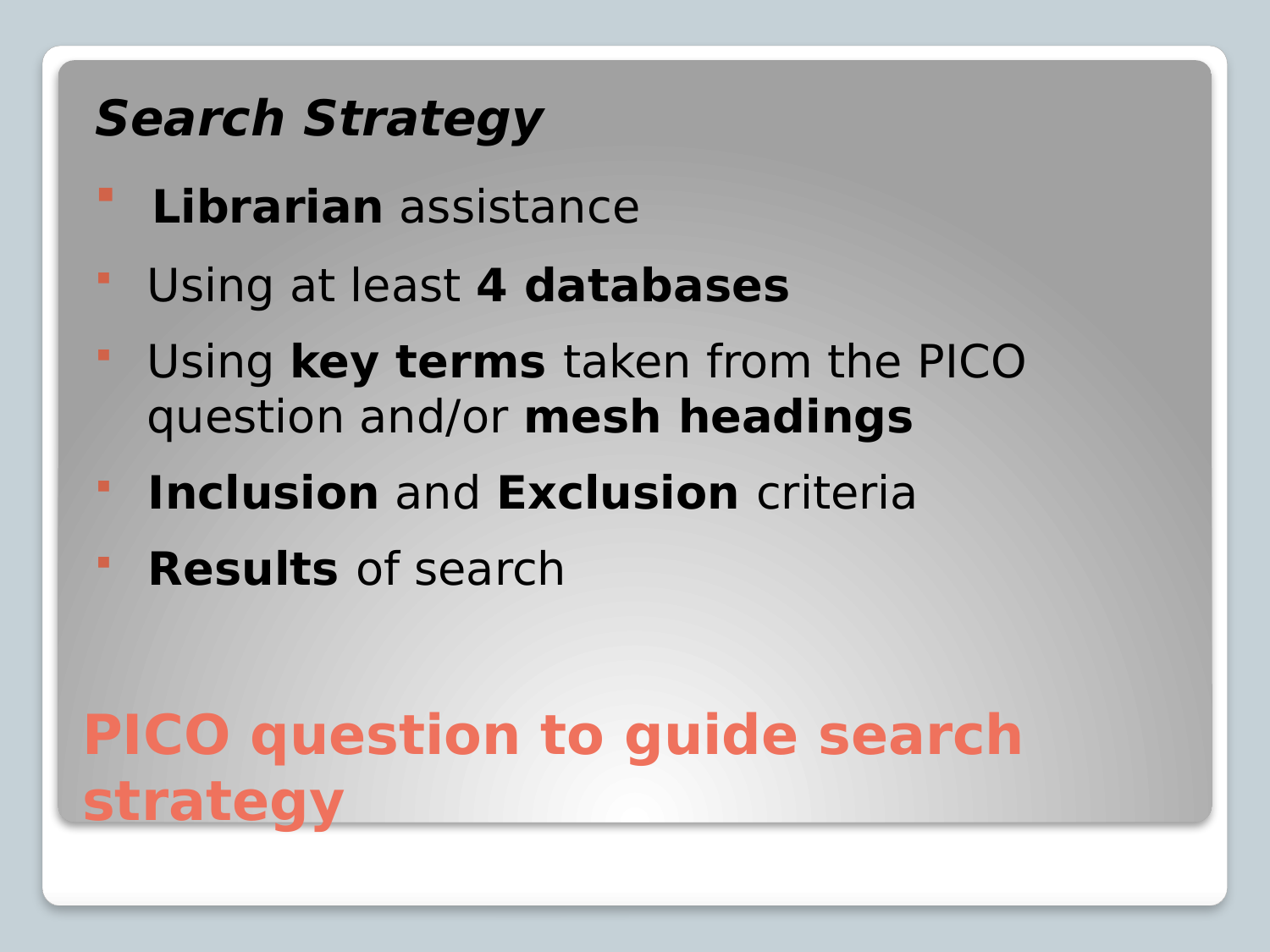

Search Strategy
 Librarian assistance
 Using at least 4 databases
 Using key terms taken from the PICO
 question and/or mesh headings
 Inclusion and Exclusion criteria
 Results of search
# PICO question to guide search strategy